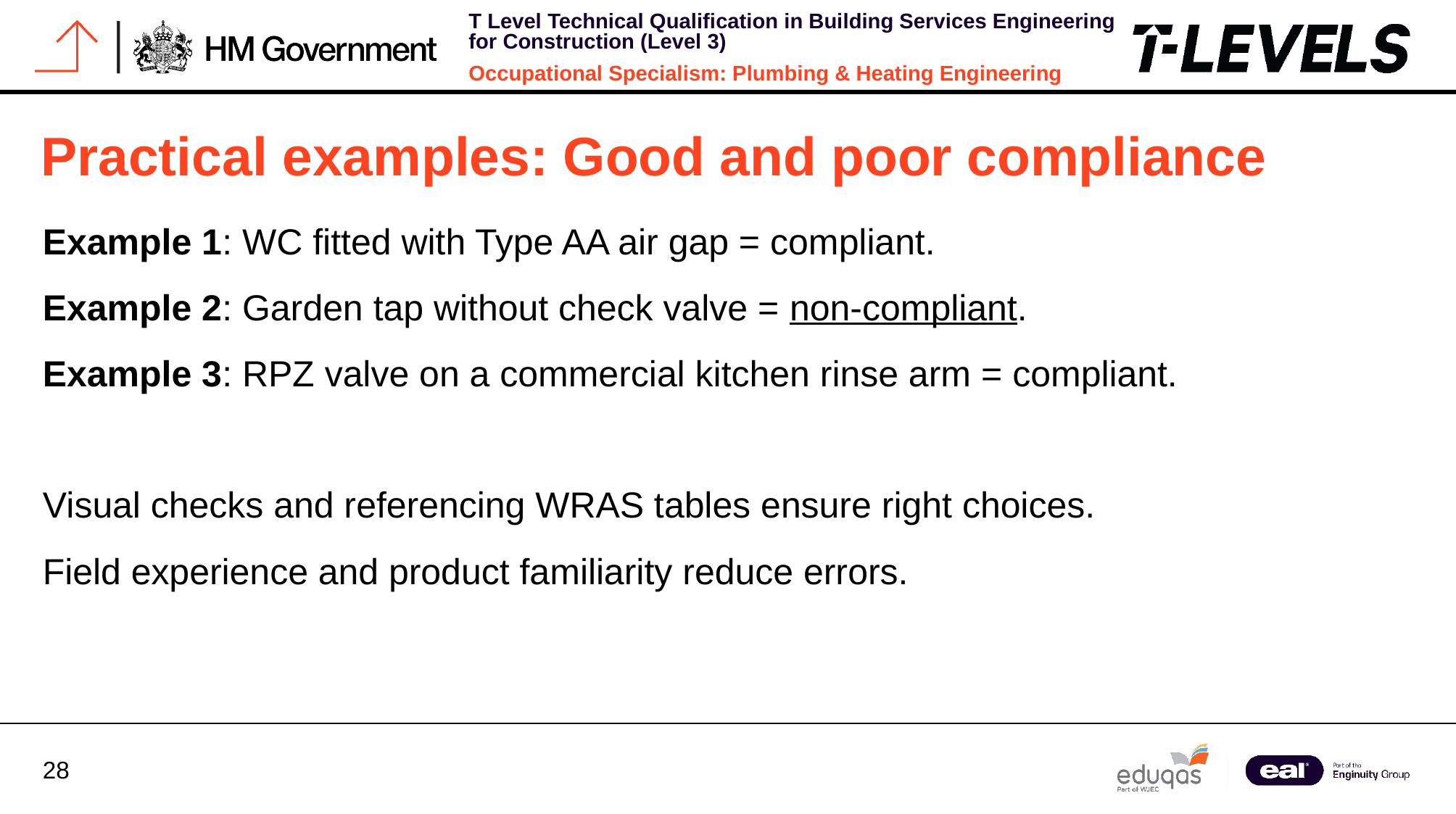

# Practical examples: Good and poor compliance
Example 1: WC fitted with Type AA air gap = compliant.
Example 2: Garden tap without check valve = non-compliant.
Example 3: RPZ valve on a commercial kitchen rinse arm = compliant.

Visual checks and referencing WRAS tables ensure right choices.
Field experience and product familiarity reduce errors.